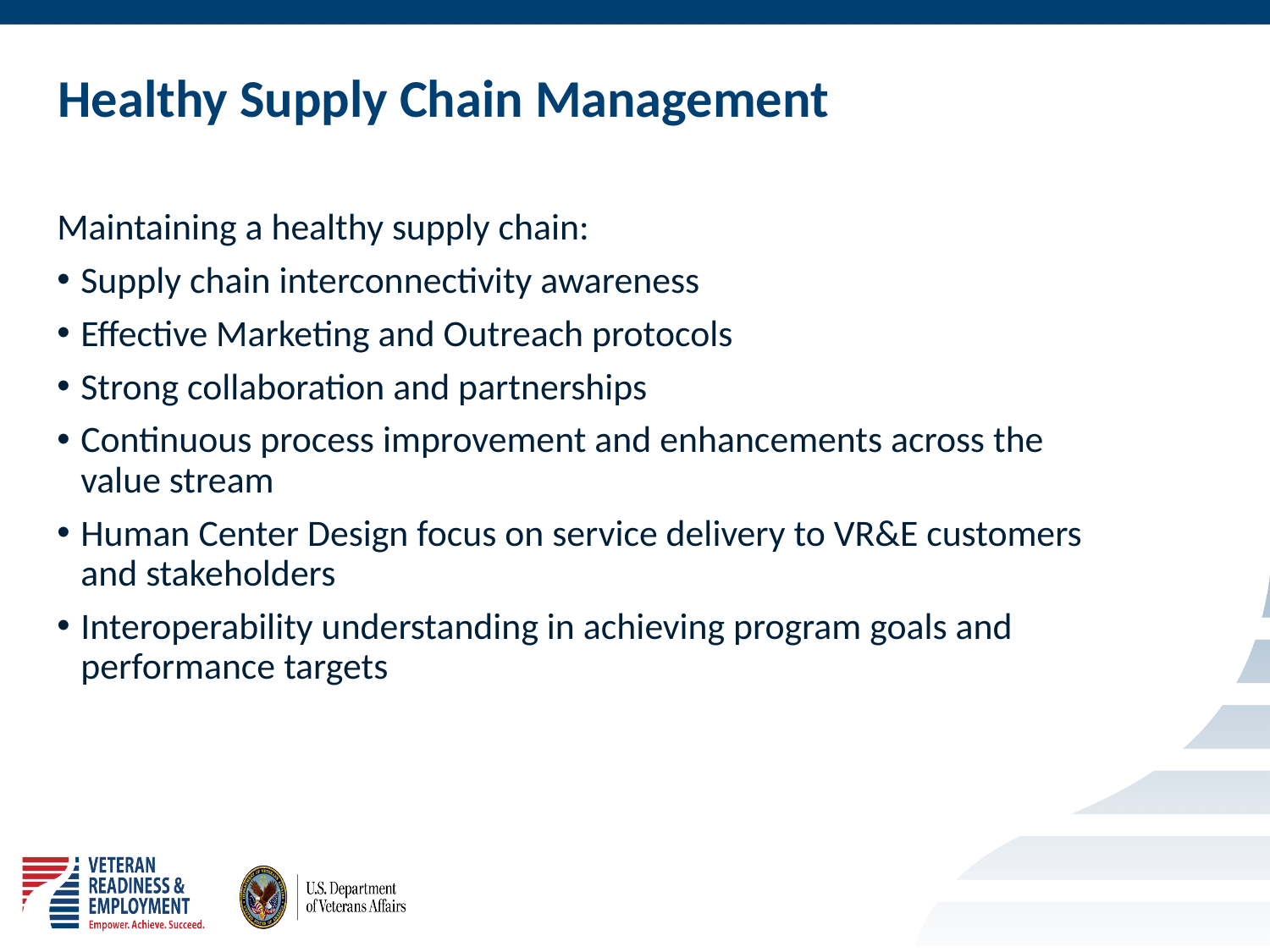

# Healthy Supply Chain Management
Maintaining a healthy supply chain:
Supply chain interconnectivity awareness
Effective Marketing and Outreach protocols
Strong collaboration and partnerships
Continuous process improvement and enhancements across the value stream
Human Center Design focus on service delivery to VR&E customers and stakeholders
Interoperability understanding in achieving program goals and performance targets
5